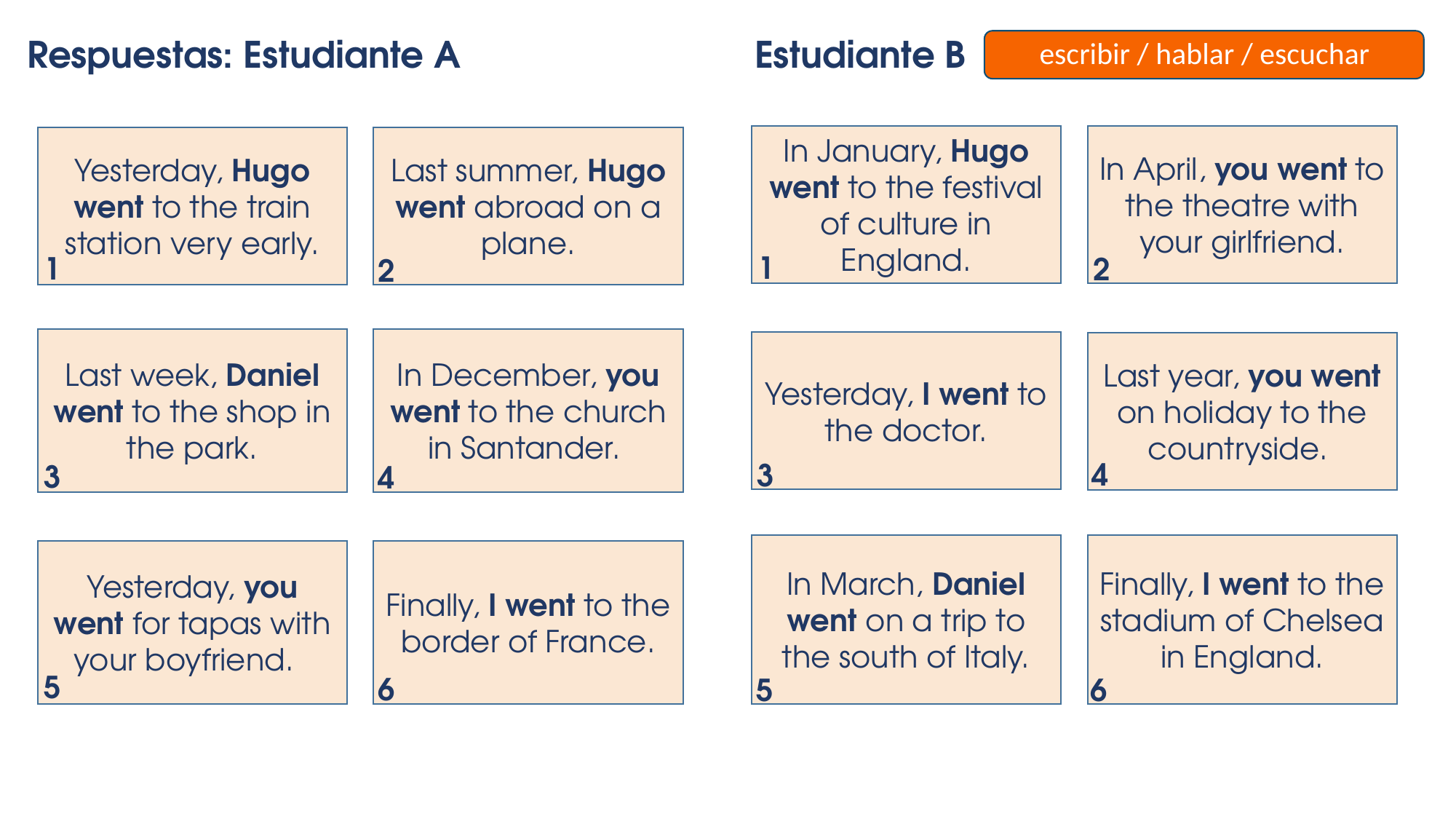

Respuestas: Estudiante A
Estudiante B
# escribir / hablar / escuchar

In January, Hugo went to the festival of culture in England.
In April, you went to the theatre with your girlfriend.
Yesterday, Hugo went to the train station very early.
Last summer, Hugo went abroad on a plane.
1
1
2
2
Last week, Daniel went to the shop in the park.
In December, you went to the church in Santander.
Yesterday, I went to the doctor.
Last year, you went on holiday to the countryside.
4
3
3
4
In March, Daniel went on a trip to the south of Italy.
Finally, I went to the stadium of Chelsea in England.
Yesterday, you went for tapas with your boyfriend.
Finally, I went to the border of France.
5
6
5
6